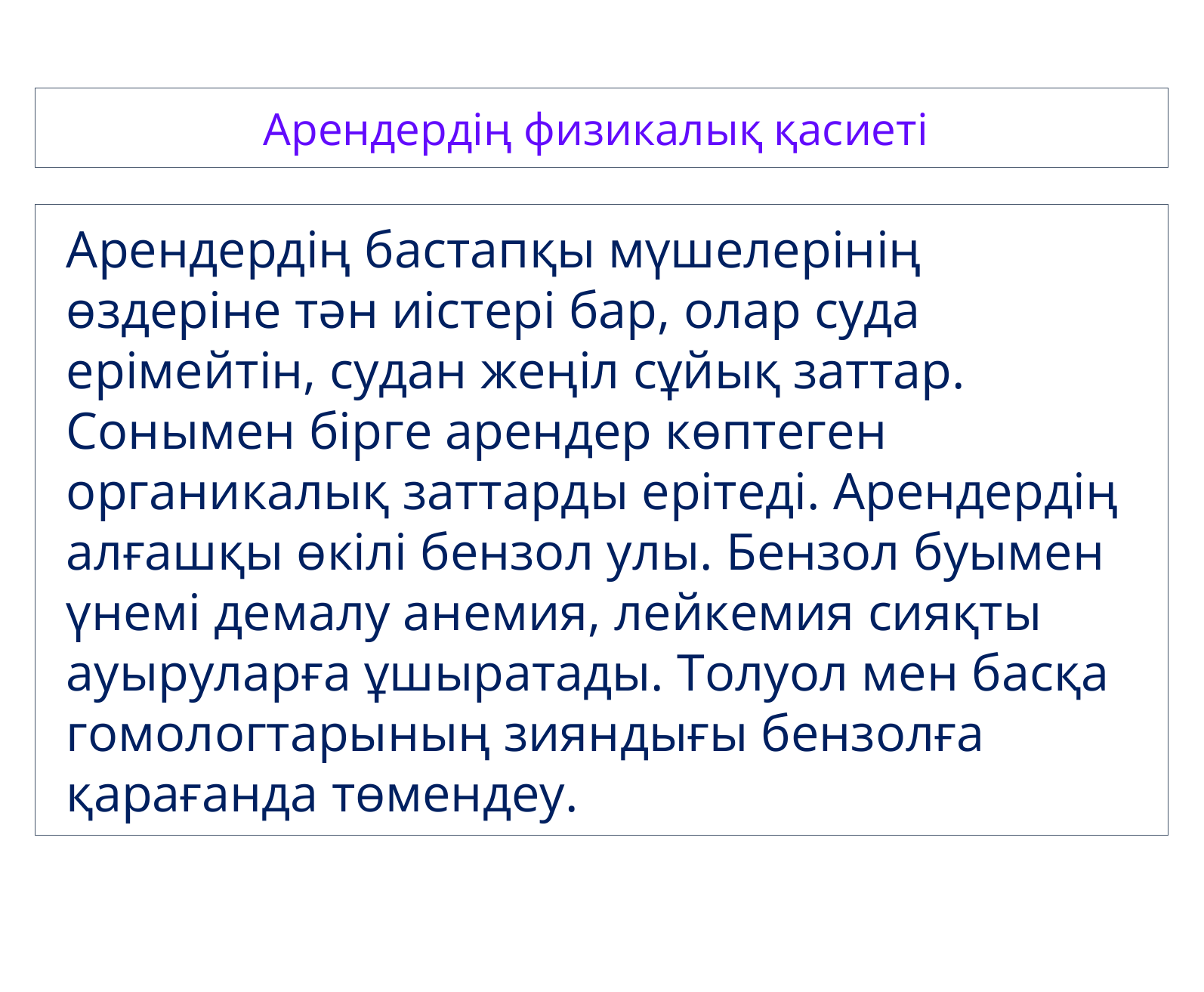

Арендердің физикалық қасиеті
Арендердің бастапқы мүшелерінің өздеріне тән иістері бар, олар суда ерімейтін, судан жеңіл сұйық заттар. Сонымен бірге арендер көптеген органикалық заттарды ерітеді. Арендердің алғашқы өкілі бензол улы. Бензол буымен үнемі демалу анемия, лейкемия сияқты ауыруларға ұшыратады. Толуол мен басқа гомологтарының зияндығы бензолға қарағанда төмендеу.